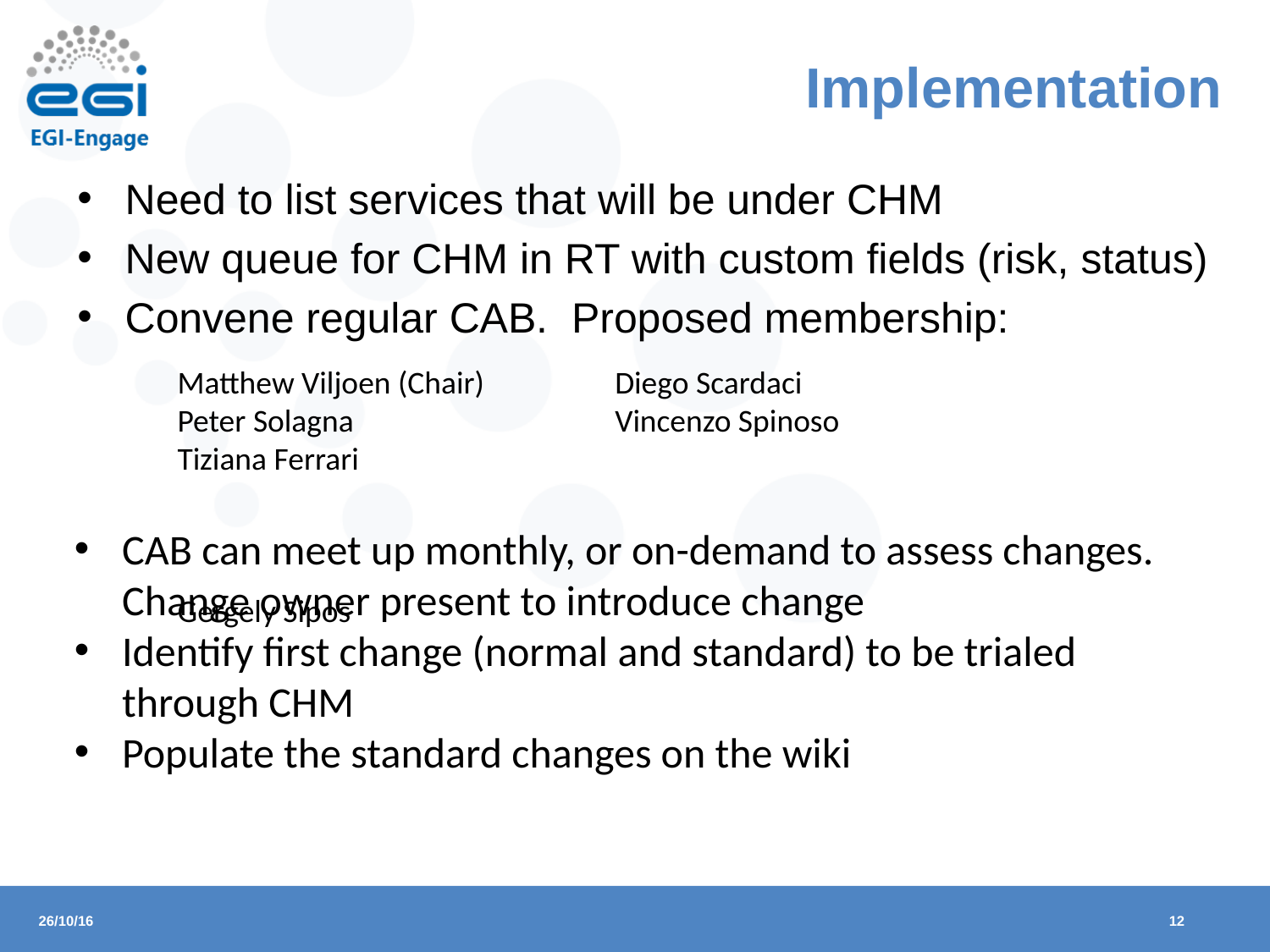

# Implementation
Need to list services that will be under CHM
New queue for CHM in RT with custom fields (risk, status)
Convene regular CAB.  Proposed membership:

Matthew Viljoen (Chair)
Peter Solagna
Tiziana Ferrari

Gergely Sipos
Diego Scardaci
Vincenzo Spinoso
CAB can meet up monthly, or on-demand to assess changes.  Change owner present to introduce change
Identify first change (normal and standard) to be trialed through CHM
Populate the standard changes on the wiki